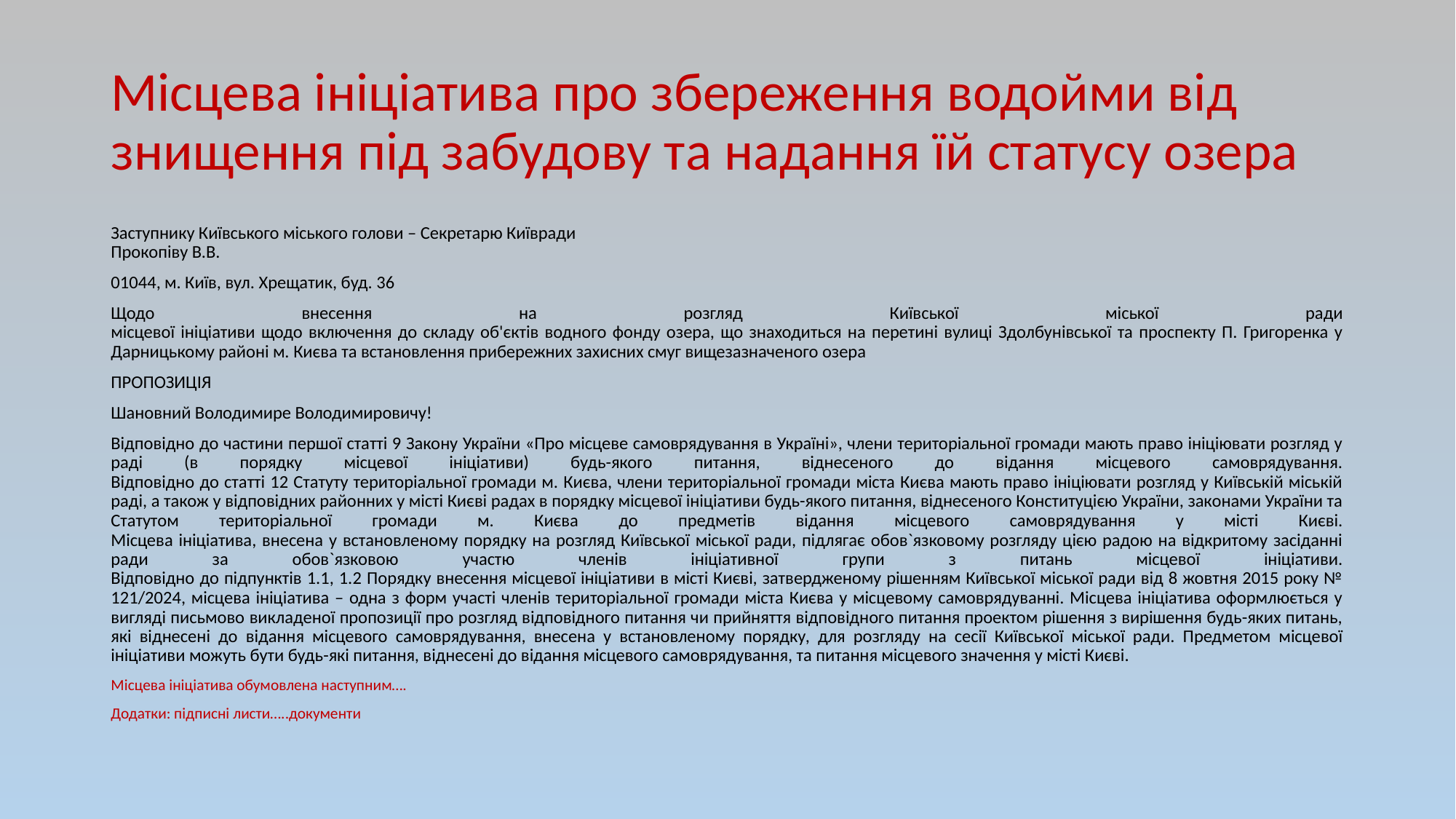

# Місцева ініціатива про збереження водойми від знищення під забудову та надання їй статусу озера
Заступнику Київського міського голови – Секретарю Київради
Прокопіву В.В.
01044, м. Київ, вул. Хрещатик, буд. 36
Щодо внесення на розгляд Київської міської ради
місцевої ініціативи щодо включення до складу об'єктів водного фонду озера, що знаходиться на перетині вулиці Здолбунівської та проспекту П. Григоренка у Дарницькому районі м. Києва та встановлення прибережних захисних смуг вищезазначеного озера
ПРОПОЗИЦІЯ
Шановний Володимире Володимировичу!
Відповідно до частини першої статті 9 Закону України «Про місцеве самоврядування в Україні», члени територіальної громади мають право ініціювати розгляд у раді (в порядку місцевої ініціативи) будь-якого питання, віднесеного до відання місцевого самоврядування.
Відповідно до статті 12 Статуту територіальної громади м. Києва, члени територіальної громади міста Києва мають право ініціювати розгляд у Київській міській раді, а також у відповідних районних у місті Києві радах в порядку місцевої ініціативи будь-якого питання, віднесеного Конституцією України, законами України та Статутом територіальної громади м. Києва до предметів відання місцевого самоврядування у місті Києві.
Місцева ініціатива, внесена у встановленому порядку на розгляд Київської міської ради, підлягає обов`язковому розгляду цією радою на відкритому засіданні ради за обов`язковою участю членів ініціативної групи з питань місцевої ініціативи.
Відповідно до підпунктів 1.1, 1.2 Порядку внесення місцевої ініціативи в місті Києві, затвердженому рішенням Київської міської ради від 8 жовтня 2015 року № 121/2024, місцева ініціатива – одна з форм участі членів територіальної громади міста Києва у місцевому самоврядуванні. Місцева ініціатива оформлюється у вигляді письмово викладеної пропозиції про розгляд відповідного питання чи прийняття відповідного питання проектом рішення з вирішення будь-яких питань, які віднесені до відання місцевого самоврядування, внесена у встановленому порядку, для розгляду на сесії Київської міської ради. Предметом місцевої ініціативи можуть бути будь-які питання, віднесені до відання місцевого самоврядування, та питання місцевого значення у місті Києві.
Місцева ініціатива обумовлена наступним….
Додатки: підписні листи…..документи